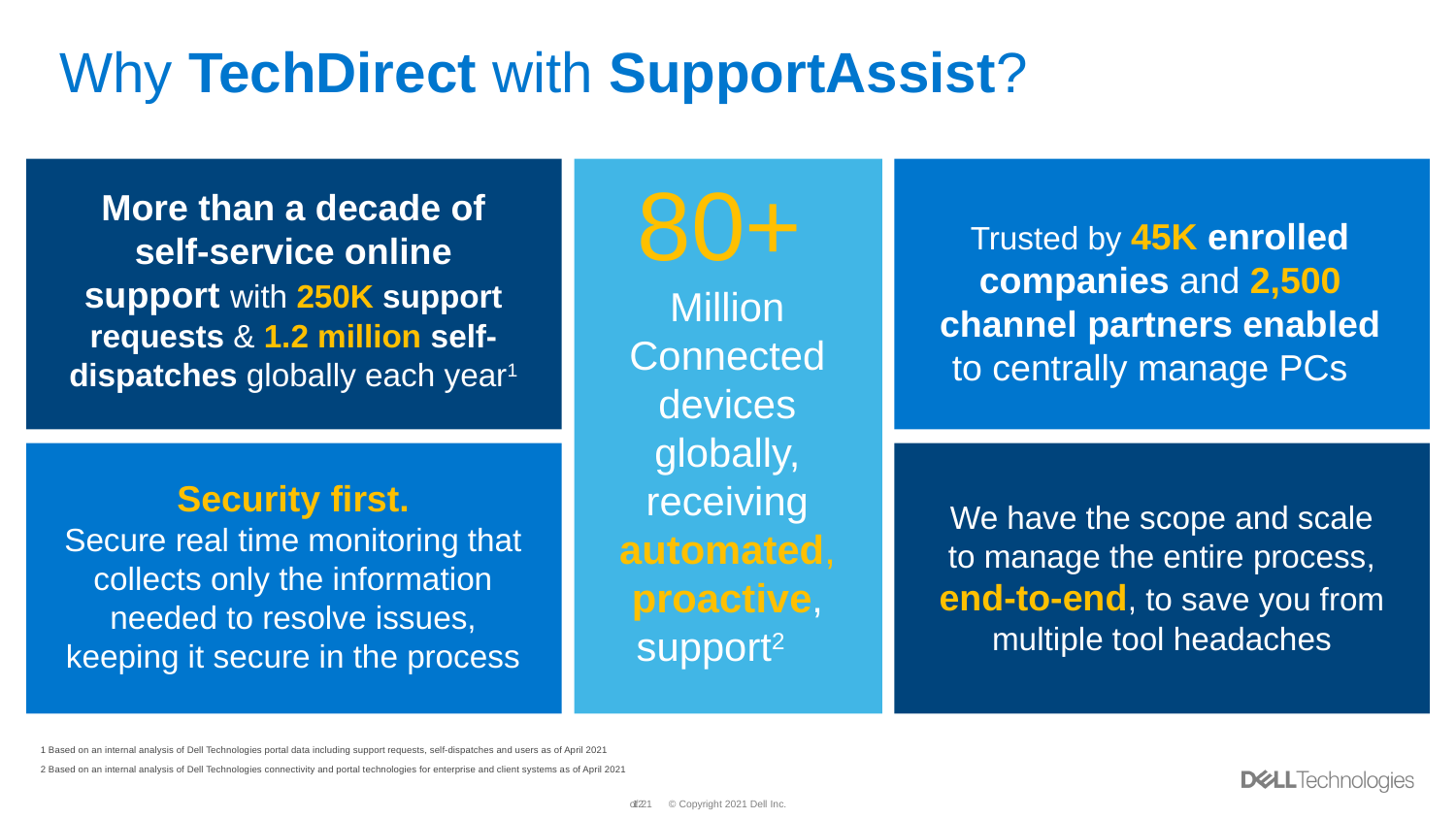

Why TechDirect with SupportAssist?
80+

More than a decade of self-service online support with 250K support requests & 1.2 million self-dispatches globally each year1
Trusted by 45K enrolled companies and 2,500 channel partners enabled to centrally manage PCs
Million Connected devices globally, receiving automated, proactive, support2

Security first.
Secure real time monitoring that collects only the information needed to resolve issues, keeping it secure in the process
We have the scope and scale to manage the entire process, end-to-end, to save you from multiple tool headaches
1 Based on an internal analysis of Dell Technologies portal data including support requests, self-dispatches and users as of April 2021
2 Based on an internal analysis of Dell Technologies connectivity and portal technologies for enterprise and client systems as of April 2021